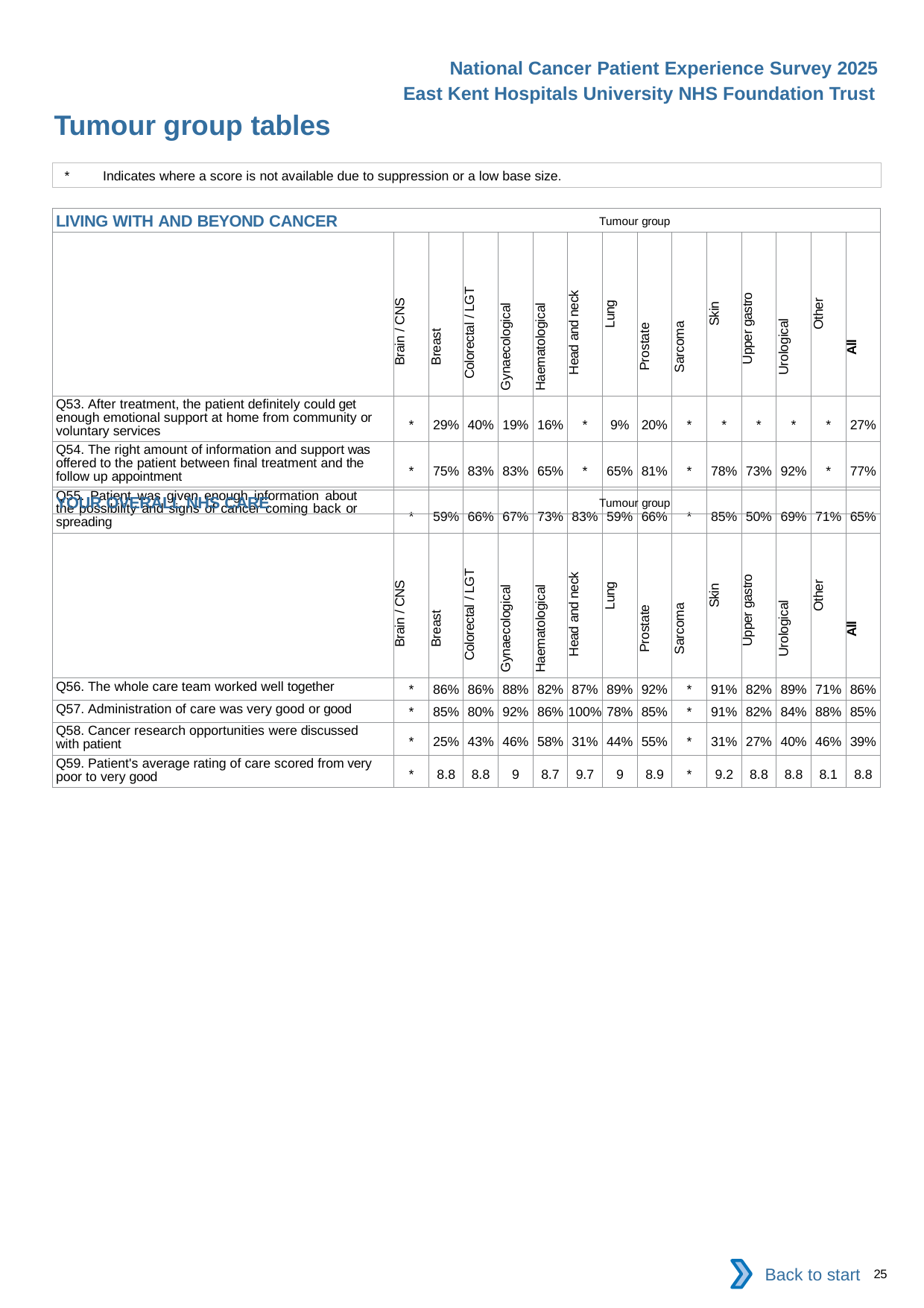

National Cancer Patient Experience Survey 2025
East Kent Hospitals University NHS Foundation Trust
Tumour group tables (5)
*	Indicates where a score is not available due to suppression or a low base size.
| LIVING WITH AND BEYOND CANCER Tumour group |  |  |  |  |  |  |  |  |  |  |  |  |  |  |
| --- | --- | --- | --- | --- | --- | --- | --- | --- | --- | --- | --- | --- | --- | --- |
|  | Brain / CNS | Breast | Colorectal / LGT | Gynaecological | Haematological | Head and neck | Lung | Prostate | Sarcoma | Skin | Upper gastro | Urological | Other | All |
| Q53. After treatment, the patient definitely could get enough emotional support at home from community or voluntary services | \* | 29% | 40% | 19% | 16% | \* | 9% | 20% | \* | \* | \* | \* | \* | 27% |
| Q54. The right amount of information and support was offered to the patient between final treatment and the follow up appointment | \* | 75% | 83% | 83% | 65% | \* | 65% | 81% | \* | 78% | 73% | 92% | \* | 77% |
| Q55. Patient was given enough information about the possibility and signs of cancer coming back or spreading | \* | 59% | 66% | 67% | 73% | 83% | 59% | 66% | \* | 85% | 50% | 69% | 71% | 65% |
| YOUR OVERALL NHS CARE Tumour group |  |  |  |  |  |  |  |  |  |  |  |  |  |  |
| --- | --- | --- | --- | --- | --- | --- | --- | --- | --- | --- | --- | --- | --- | --- |
|  | Brain / CNS | Breast | Colorectal / LGT | Gynaecological | Haematological | Head and neck | Lung | Prostate | Sarcoma | Skin | Upper gastro | Urological | Other | All |
| Q56. The whole care team worked well together | \* | 86% | 86% | 88% | 82% | 87% | 89% | 92% | \* | 91% | 82% | 89% | 71% | 86% |
| Q57. Administration of care was very good or good | \* | 85% | 80% | 92% | 86% | 100% | 78% | 85% | \* | 91% | 82% | 84% | 88% | 85% |
| Q58. Cancer research opportunities were discussed with patient | \* | 25% | 43% | 46% | 58% | 31% | 44% | 55% | \* | 31% | 27% | 40% | 46% | 39% |
| Q59. Patient's average rating of care scored from very poor to very good | \* | 8.8 | 8.8 | 9 | 8.7 | 9.7 | 9 | 8.9 | \* | 9.2 | 8.8 | 8.8 | 8.1 | 8.8 |
Back to start

25